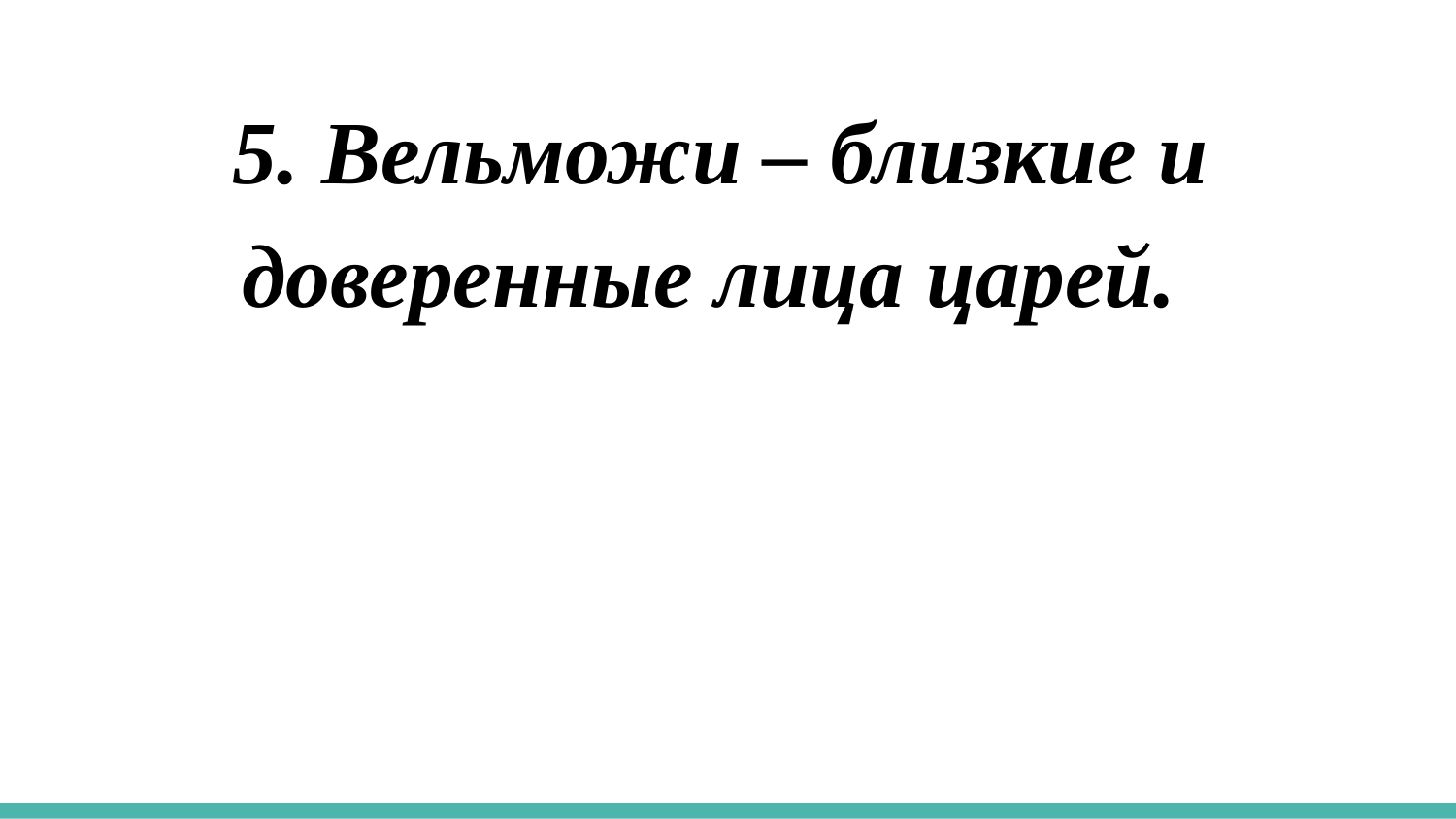

5. Вельможи – близкие и доверенные лица царей.